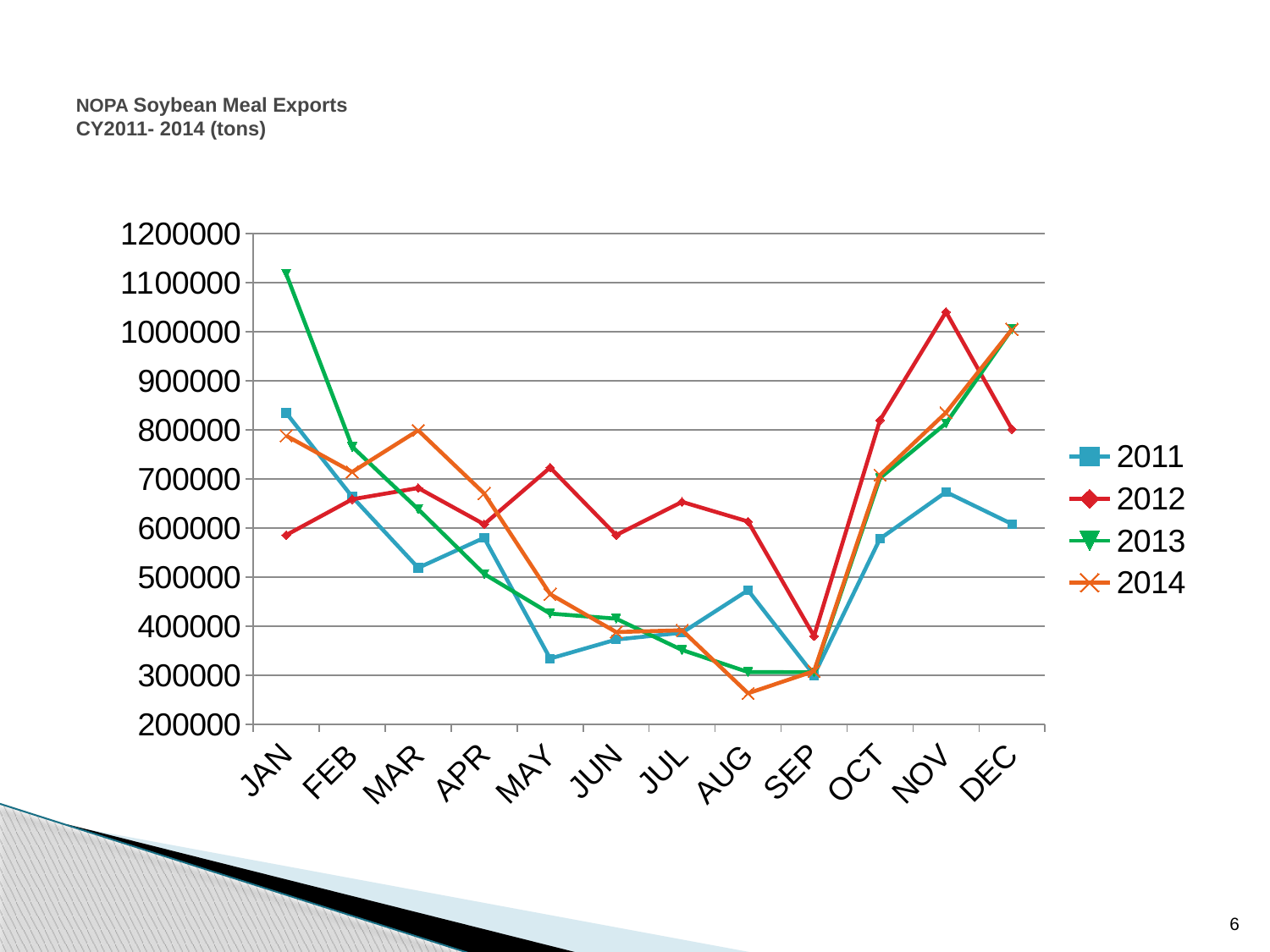

# NOPA Soybean Meal Exports CY2011- 2014 (tons)

### Chart

| Category | 2011 | 2012 | 2013 | 2014 |
|---|---|---|---|---|
| JAN | 834420.0 | 585623.0 | 1117561.0 | 787961.0 |
| FEB | 663586.0 | 658542.0 | 765659.0 | 714231.0 |
| MAR | 518861.0 | 681533.0 | 638327.0 | 798883.0 |
| APR | 580010.0 | 607598.0 | 506429.0 | 670455.0 |
| MAY | 334211.0 | 723132.0 | 425742.0 | 465301.0 |
| JUN | 372819.0 | 585504.0 | 415331.0 | 388112.0 |
| JUL | 386812.0 | 653260.0 | 351536.0 | 391781.0 |
| AUG | 473279.0 | 613196.0 | 306684.0 | 263440.0 |
| SEP | 300347.0 | 379720.0 | 306226.0 | 308515.0 |
| OCT | 578146.0 | 819786.0 | 701802.0 | 707934.0 |
| NOV | 673304.0 | 1039965.0 | 813323.0 | 834987.0 |
| DEC | 608159.0 | 801245.0 | 1005302.0 | 1004564.0 |
6